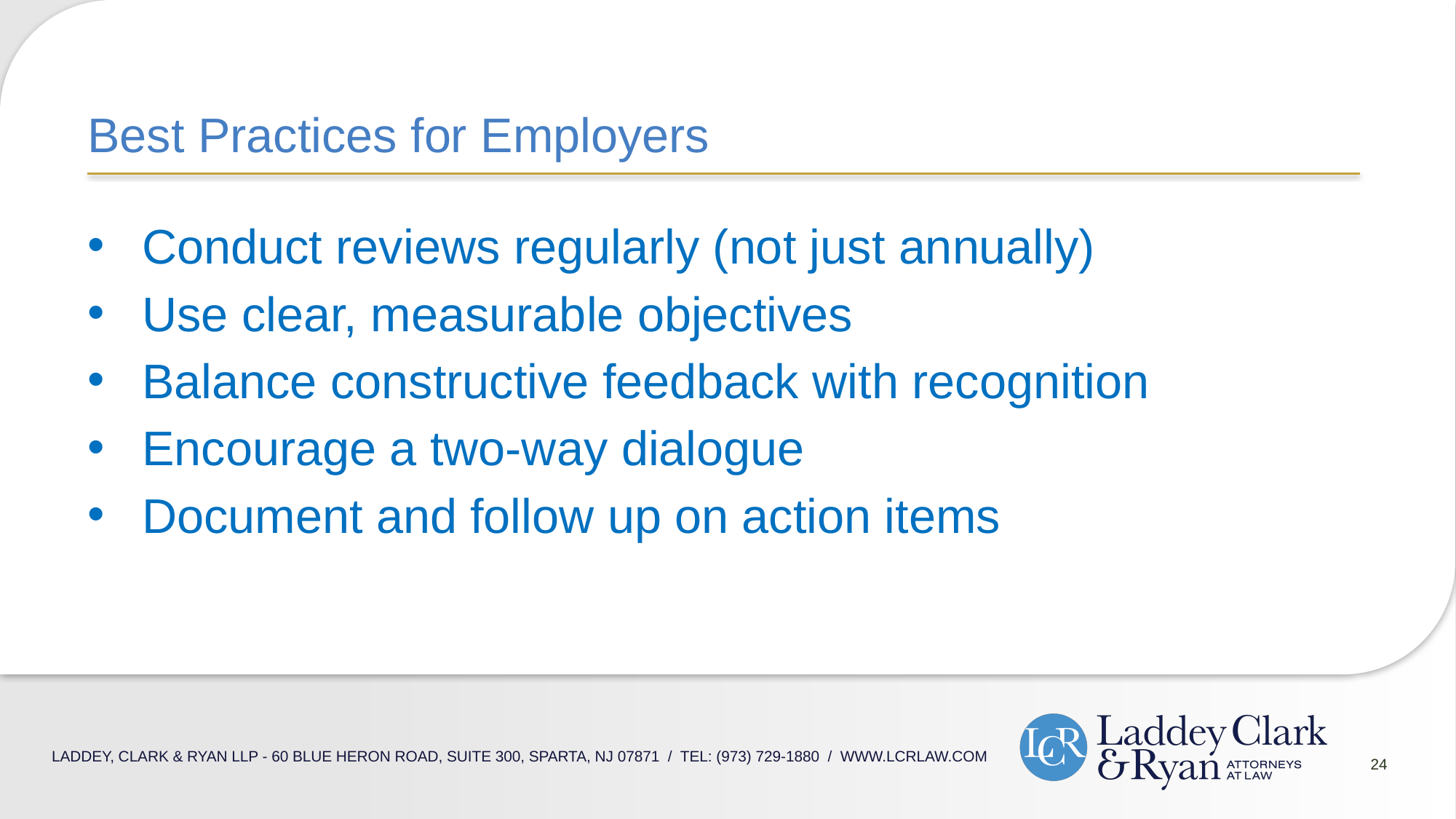

Best Practices for Employers
Conduct reviews regularly (not just annually)
Use clear, measurable objectives
Balance constructive feedback with recognition
Encourage a two-way dialogue
Document and follow up on action items